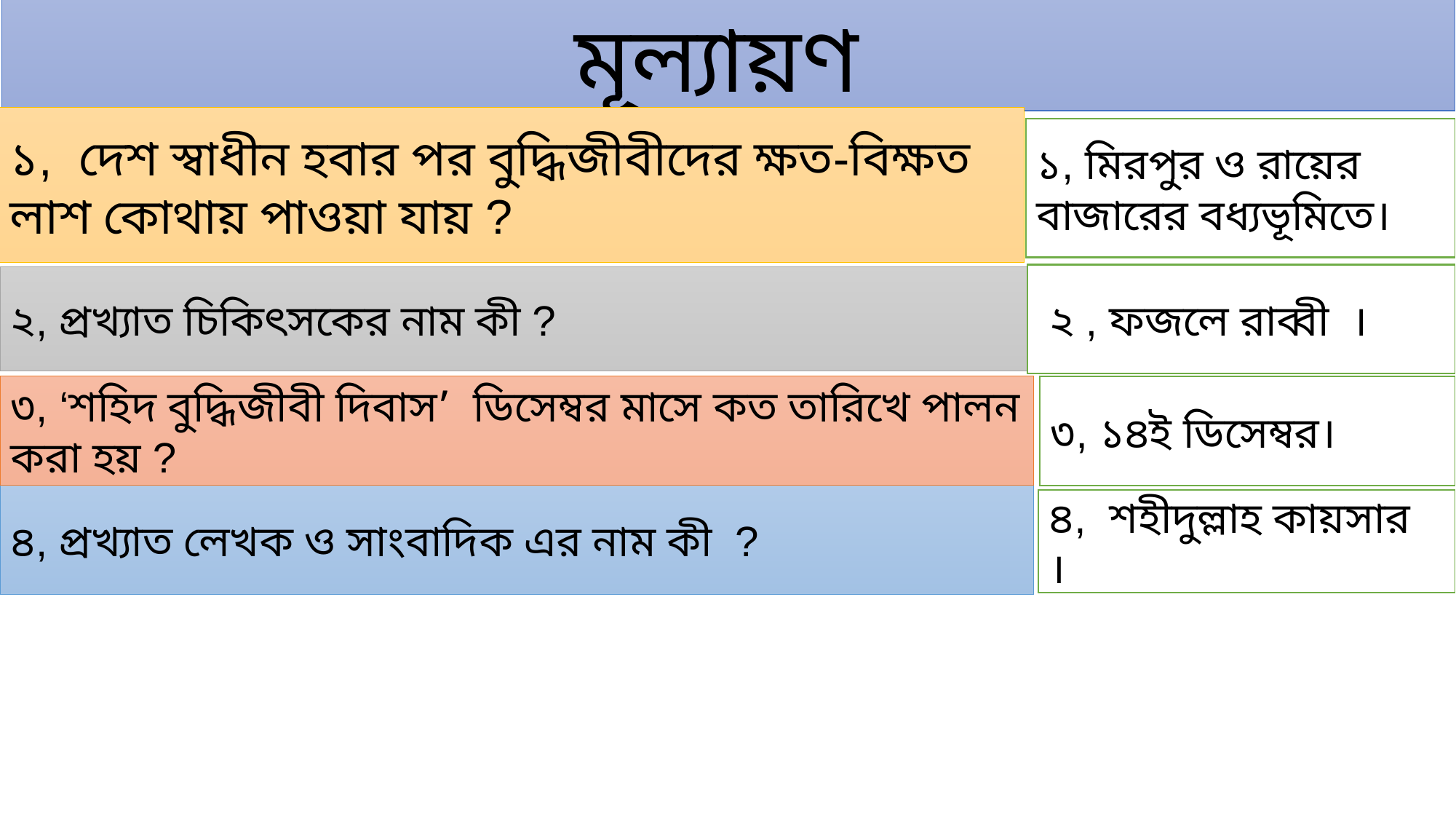

মূল্যায়ণ
১,  দেশ স্বাধীন হবার পর বুদ্ধিজীবীদের ক্ষত-বিক্ষত লাশ কোথায় পাওয়া যায় ?
১, মিরপুর ও রায়ের বাজারের বধ্যভূমিতে।
 ২ , ফজলে রাব্বী  ।
২, প্রখ্যাত চিকিৎসকের নাম কী ?
৩, ‘শহিদ বুদ্ধিজীবী দিবাস’  ডিসেম্বর মাসে কত তারিখে পালন করা হয় ?
৩, ১৪ই ডিসেম্বর।
৪, প্রখ্যাত লেখক ও সাংবাদিক এর নাম কী  ?
৪,  শহীদুল্লাহ কায়সার   ।